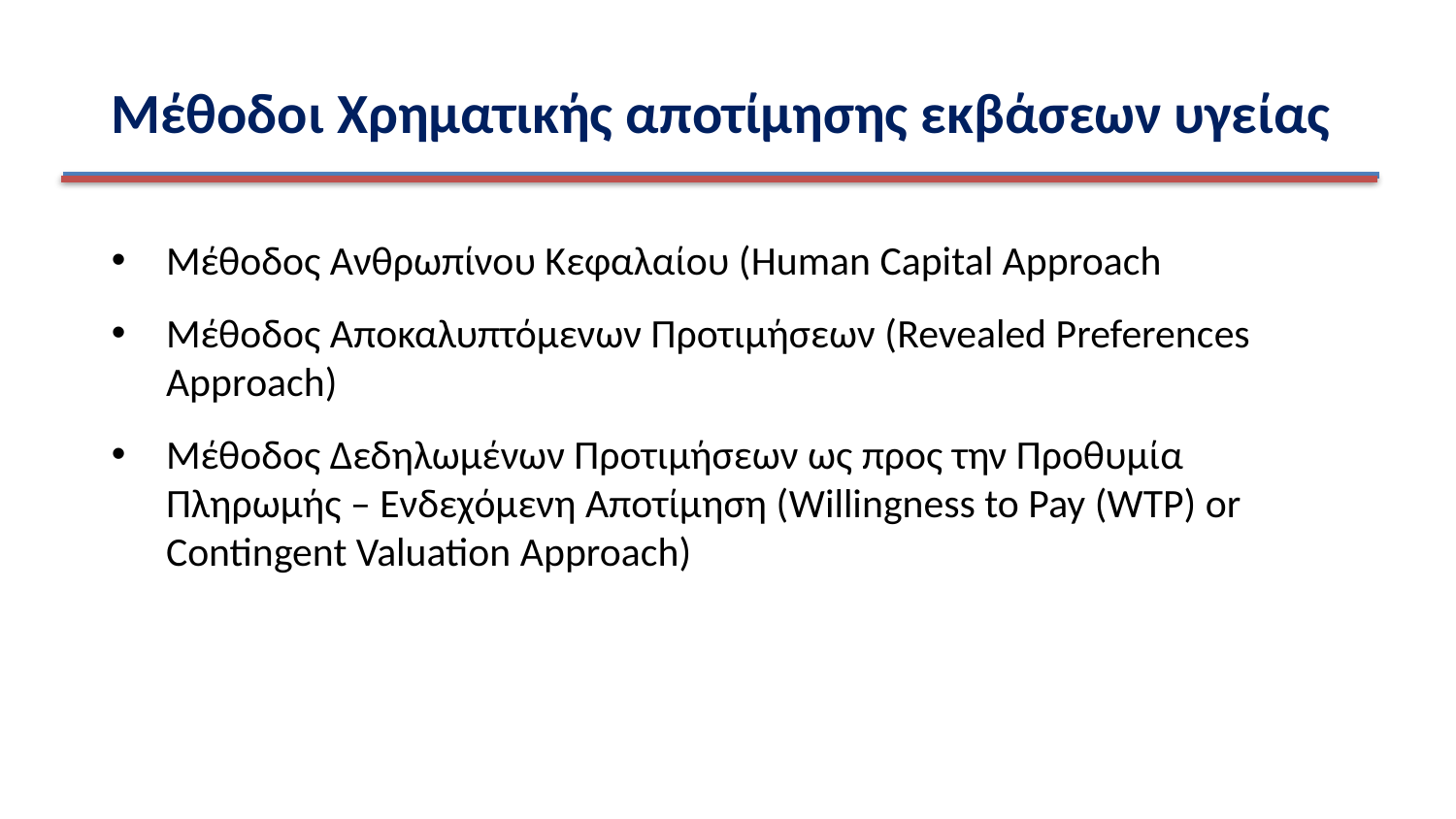

Μέθοδοι Χρηματικής αποτίμησης εκβάσεων υγείας
Μέθοδος Ανθρωπίνου Κεφαλαίου (Human Capital Approach
Μέθοδος Aποκαλυπτόμενων Προτιμήσεων (Revealed Preferences Approach)
Μέθοδος Δεδηλωμένων Προτιμήσεων ως προς την Προθυμία Πληρωμής – Ενδεχόμενη Αποτίμηση (Willingness to Pay (WTP) or Contingent Valuation Approach)